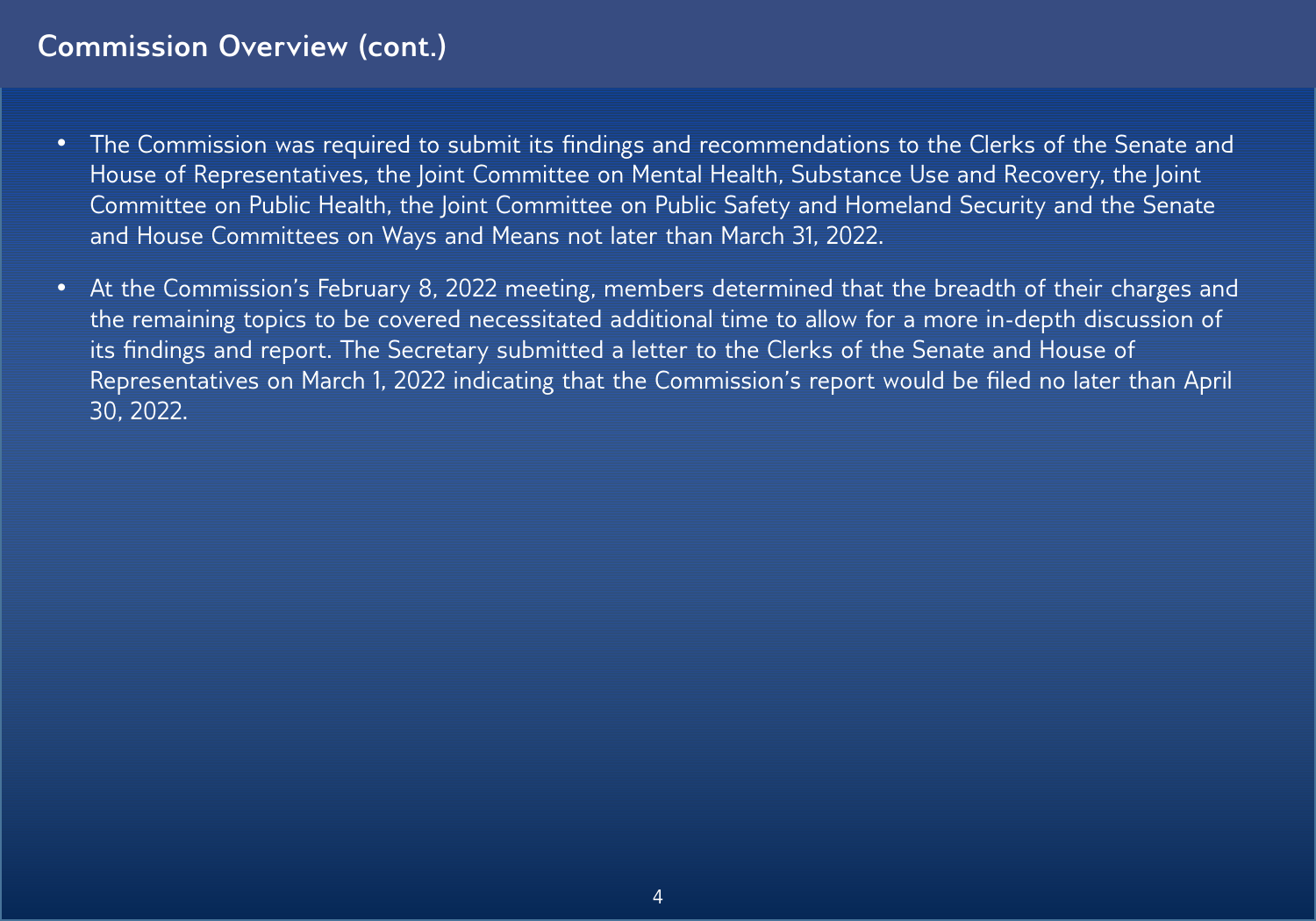

Commission Overview (cont.)
The Commission was required to submit its findings and recommendations to the Clerks of the Senate and House of Representatives, the Joint Committee on Mental Health, Substance Use and Recovery, the Joint Committee on Public Health, the Joint Committee on Public Safety and Homeland Security and the Senate and House Committees on Ways and Means not later than March 31, 2022.
At the Commission’s February 8, 2022 meeting, members determined that the breadth of their charges and the remaining topics to be covered necessitated additional time to allow for a more in-depth discussion of its findings and report. The Secretary submitted a letter to the Clerks of the Senate and House of Representatives on March 1, 2022 indicating that the Commission’s report would be filed no later than April 30, 2022.
4